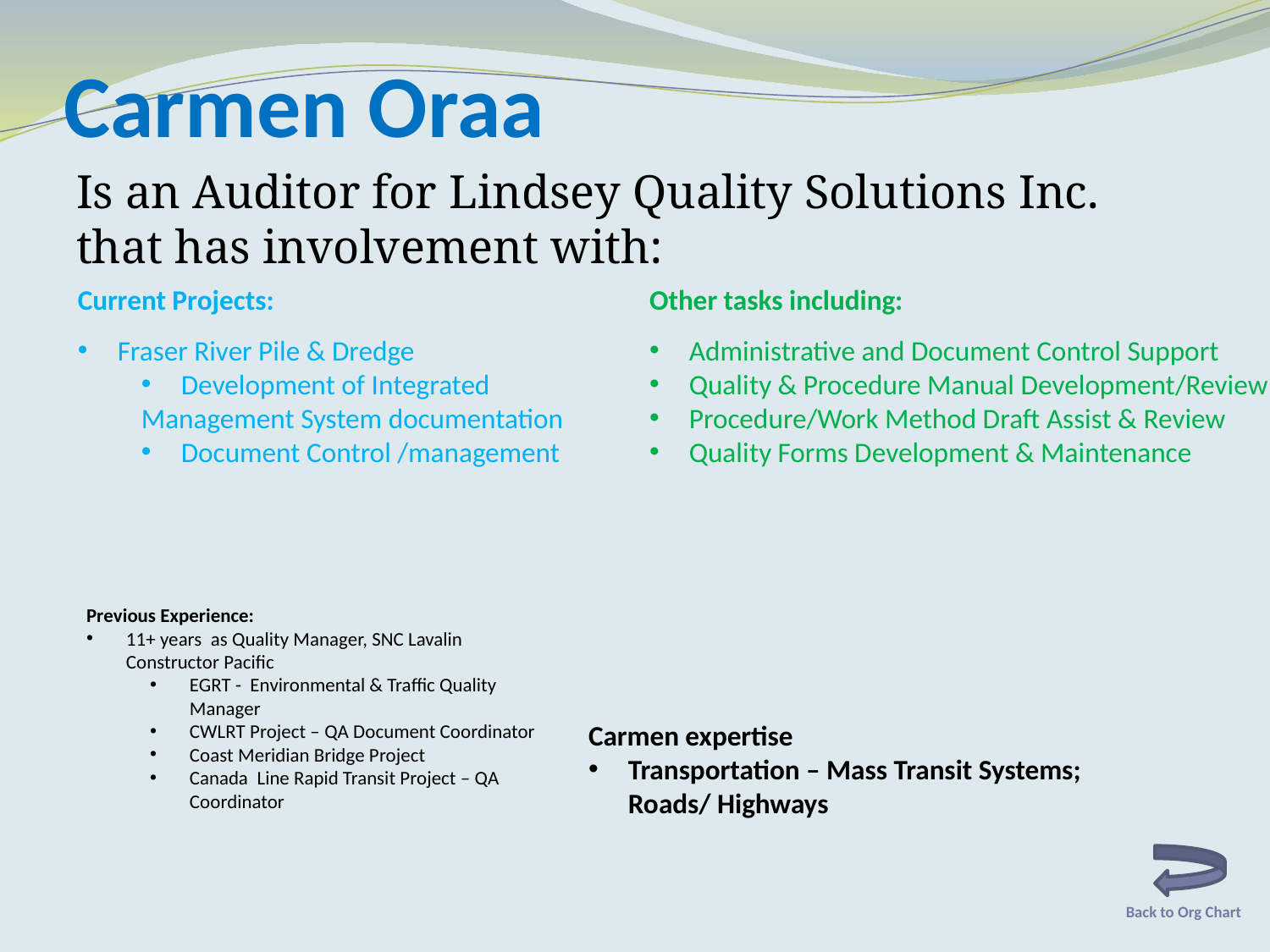

# Carmen Oraa
Is an Auditor for Lindsey Quality Solutions Inc. that has involvement with:
Current Projects:

Fraser River Pile & Dredge
Development of Integrated
Management System documentation
Document Control /management
Other tasks including:

Administrative and Document Control Support
Quality & Procedure Manual Development/Review
Procedure/Work Method Draft Assist & Review
Quality Forms Development & Maintenance

Previous Experience:
11+ years  as Quality Manager, SNC Lavalin Constructor Pacific
EGRT -  Environmental & Traffic Quality Manager
CWLRT Project – QA Document Coordinator
Coast Meridian Bridge Project
Canada  Line Rapid Transit Project – QA Coordinator
Carmen expertise
Transportation – Mass Transit Systems; Roads/ Highways

Back to Org Chart